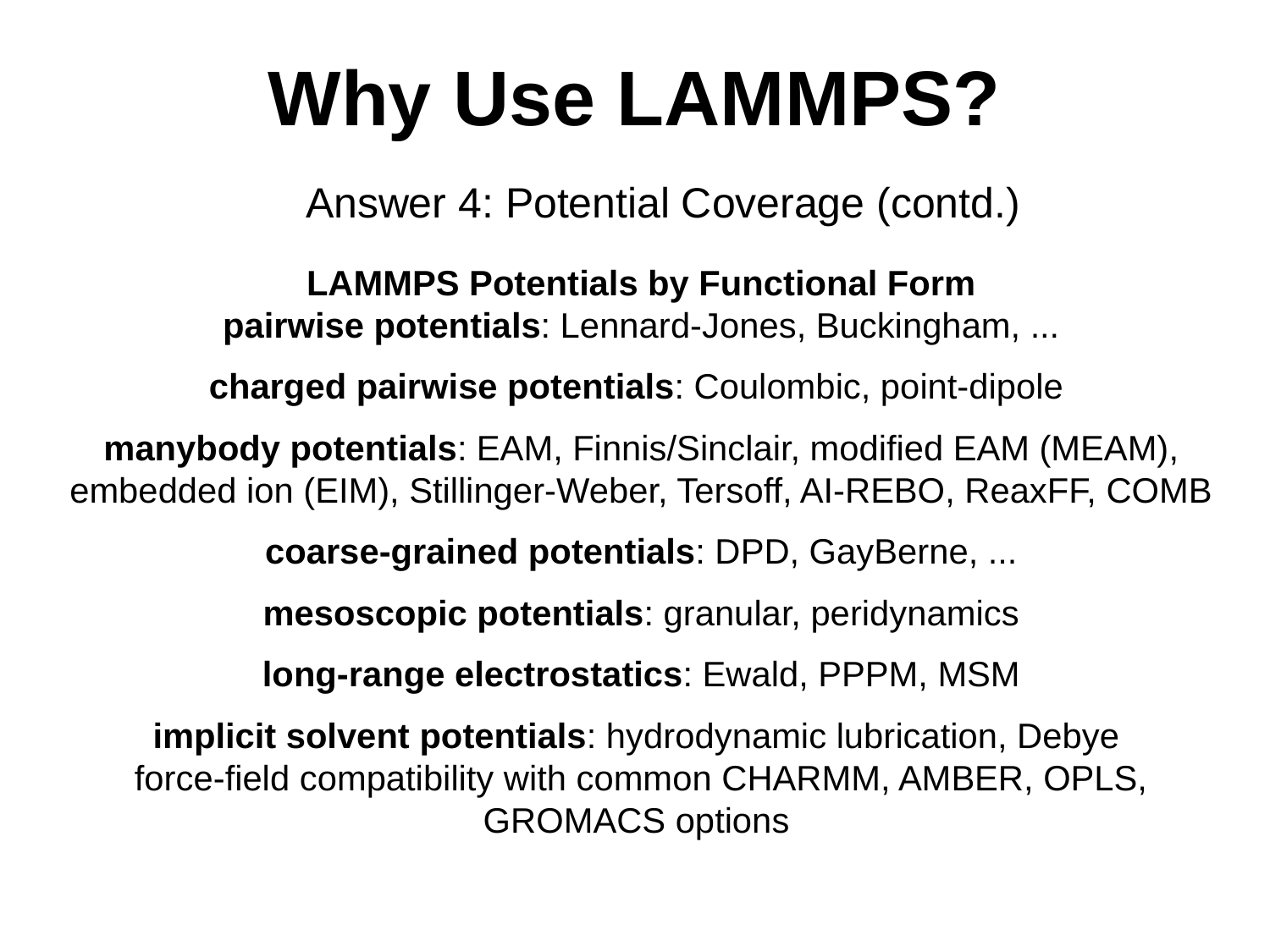

Why Use LAMMPS?
Answer 4: Potential Coverage (contd.)
LAMMPS Potentials by Functional Form
pairwise potentials: Lennard-Jones, Buckingham, ...

charged pairwise potentials: Coulombic, point-dipole

manybody potentials: EAM, Finnis/Sinclair, modified EAM (MEAM), embedded ion (EIM), Stillinger-Weber, Tersoff, AI-REBO, ReaxFF, COMB

coarse-grained potentials: DPD, GayBerne, ...

mesoscopic potentials: granular, peridynamics

long-range electrostatics: Ewald, PPPM, MSM

implicit solvent potentials: hydrodynamic lubrication, Debye
force-field compatibility with common CHARMM, AMBER, OPLS, GROMACS options